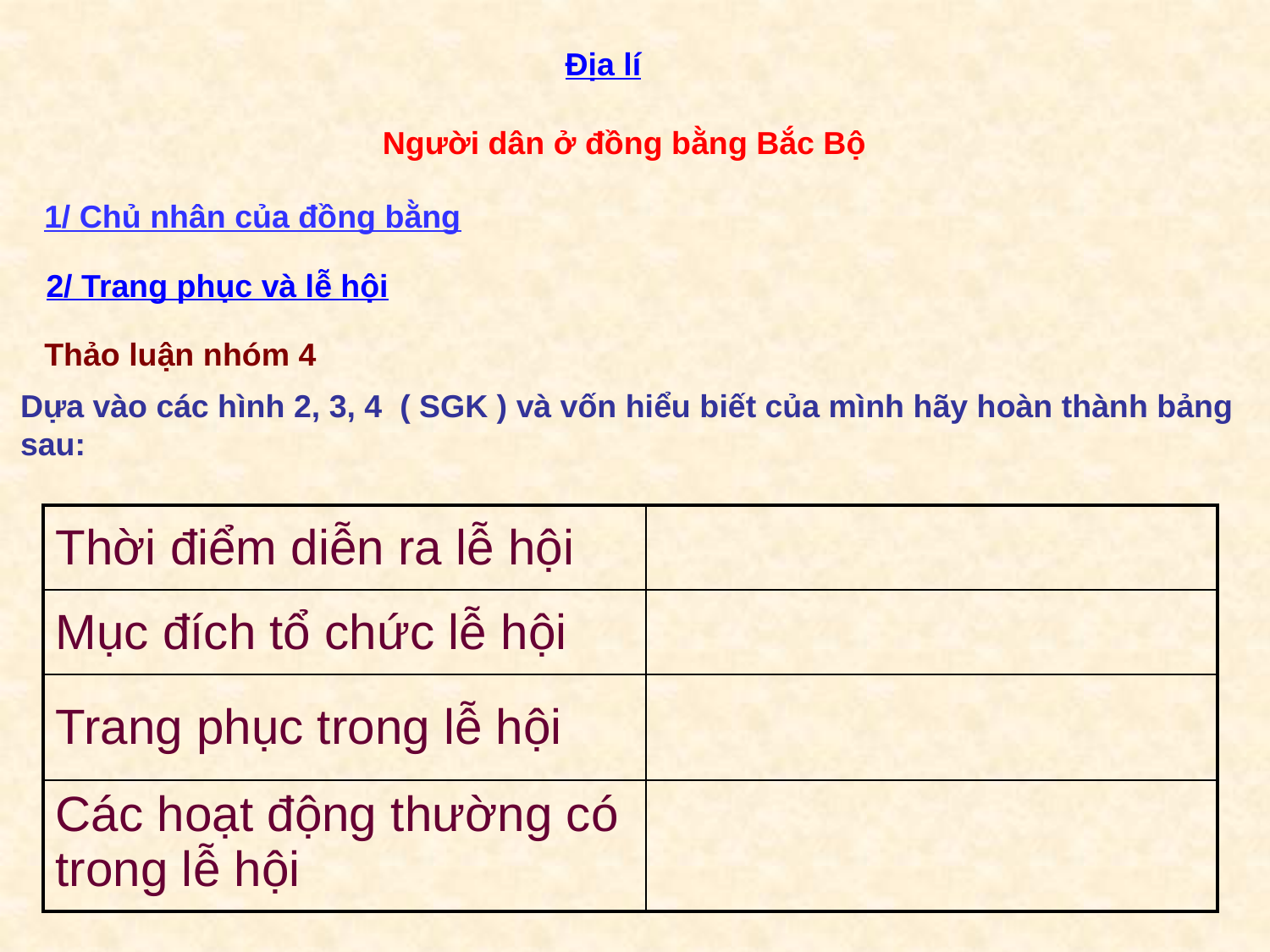

Địa lí
Người dân ở đồng bằng Bắc Bộ
1/ Chủ nhân của đồng bằng
2/ Trang phục và lễ hội
Thảo luận nhóm 4
Dựa vào các hình 2, 3, 4  ( SGK ) và vốn hiểu biết của mình hãy hoàn thành bảng sau:
| Thời điểm diễn ra lễ hội |  |
| --- | --- |
| Mục đích tổ chức lễ hội |  |
| Trang phục trong lễ hội |  |
| Các hoạt động thường có trong lễ hội |  |